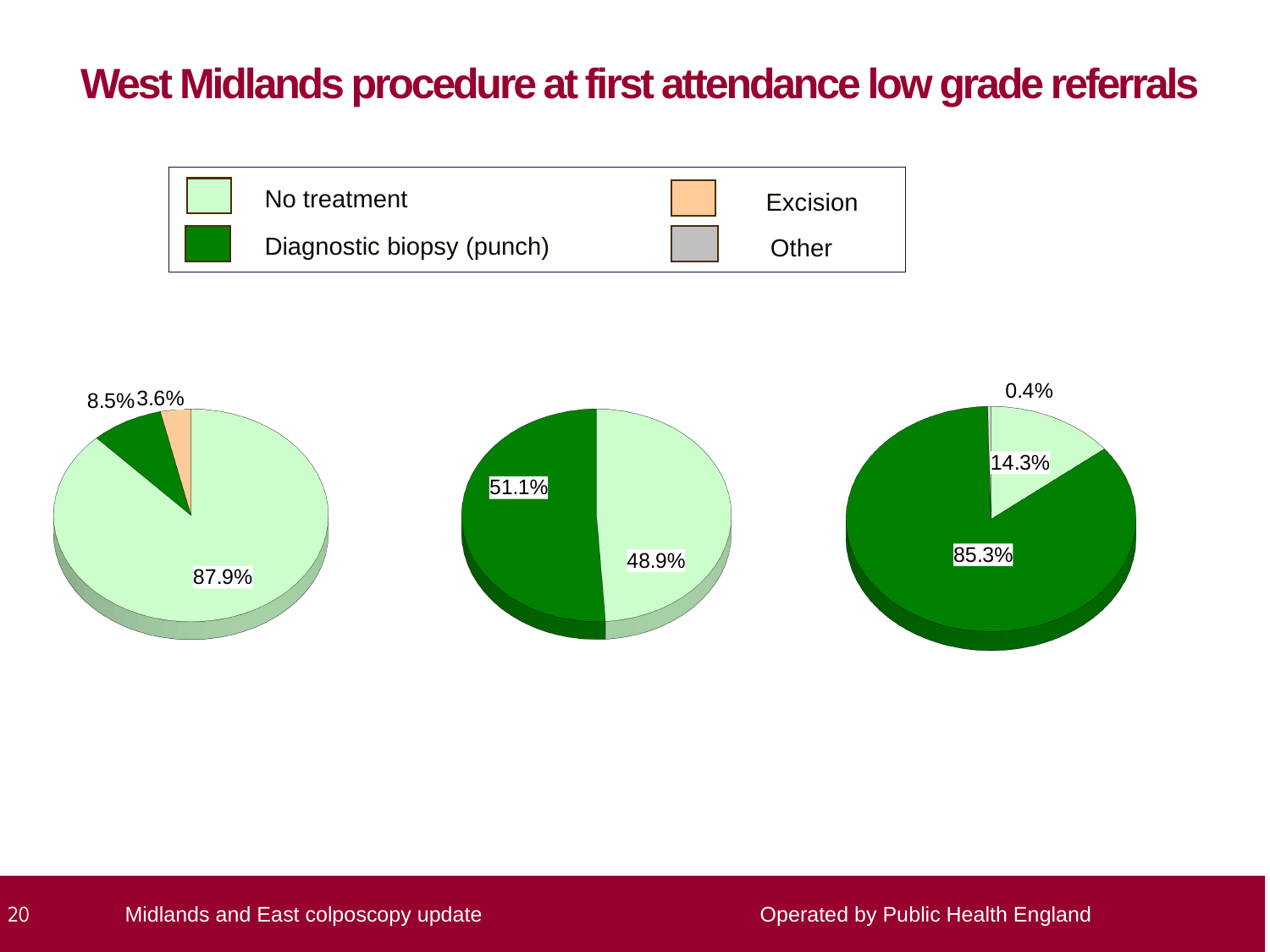

# West Midlands procedure at first attendance low grade referrals

No treatment

Excision
Diagnostic biopsy (punch)

Other

[unsupported chart]

[unsupported chart]

[unsupported chart]

[unsupported chart]

Clinic A
Clinic B
Clinic C
  20
Midlands and East colposcopy update 			Operated by Public Health England